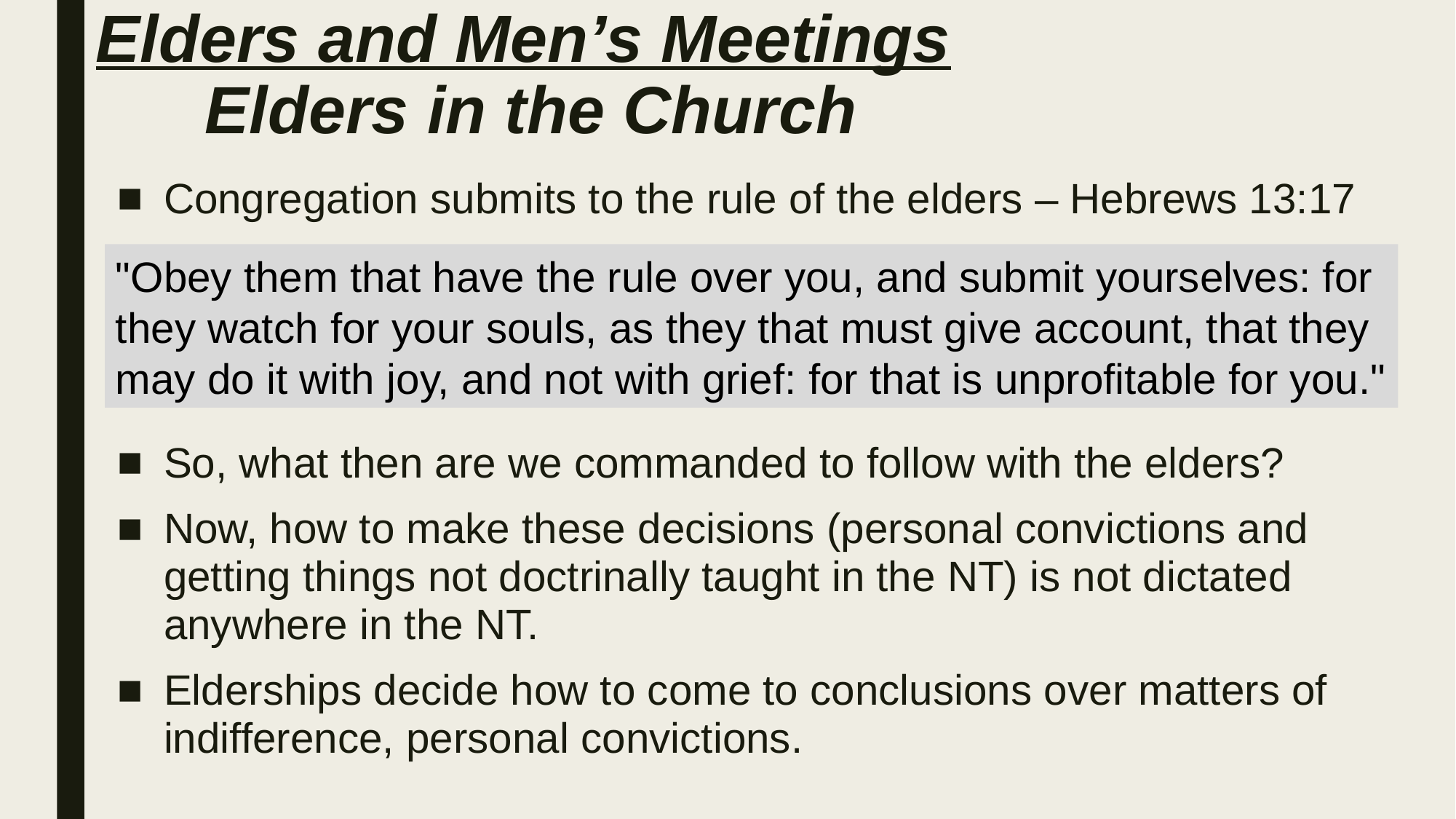

# Elders and Men’s Meetings Elders in the Church
Congregation submits to the rule of the elders – Hebrews 13:17

So, what then are we commanded to follow with the elders?
Now, how to make these decisions (personal convictions and getting things not doctrinally taught in the NT) is not dictated anywhere in the NT.
Elderships decide how to come to conclusions over matters of indifference, personal convictions.

"Obey them that have the rule over you, and submit yourselves: for
they watch for your souls, as they that must give account, that they
may do it with joy, and not with grief: for that is unprofitable for you."